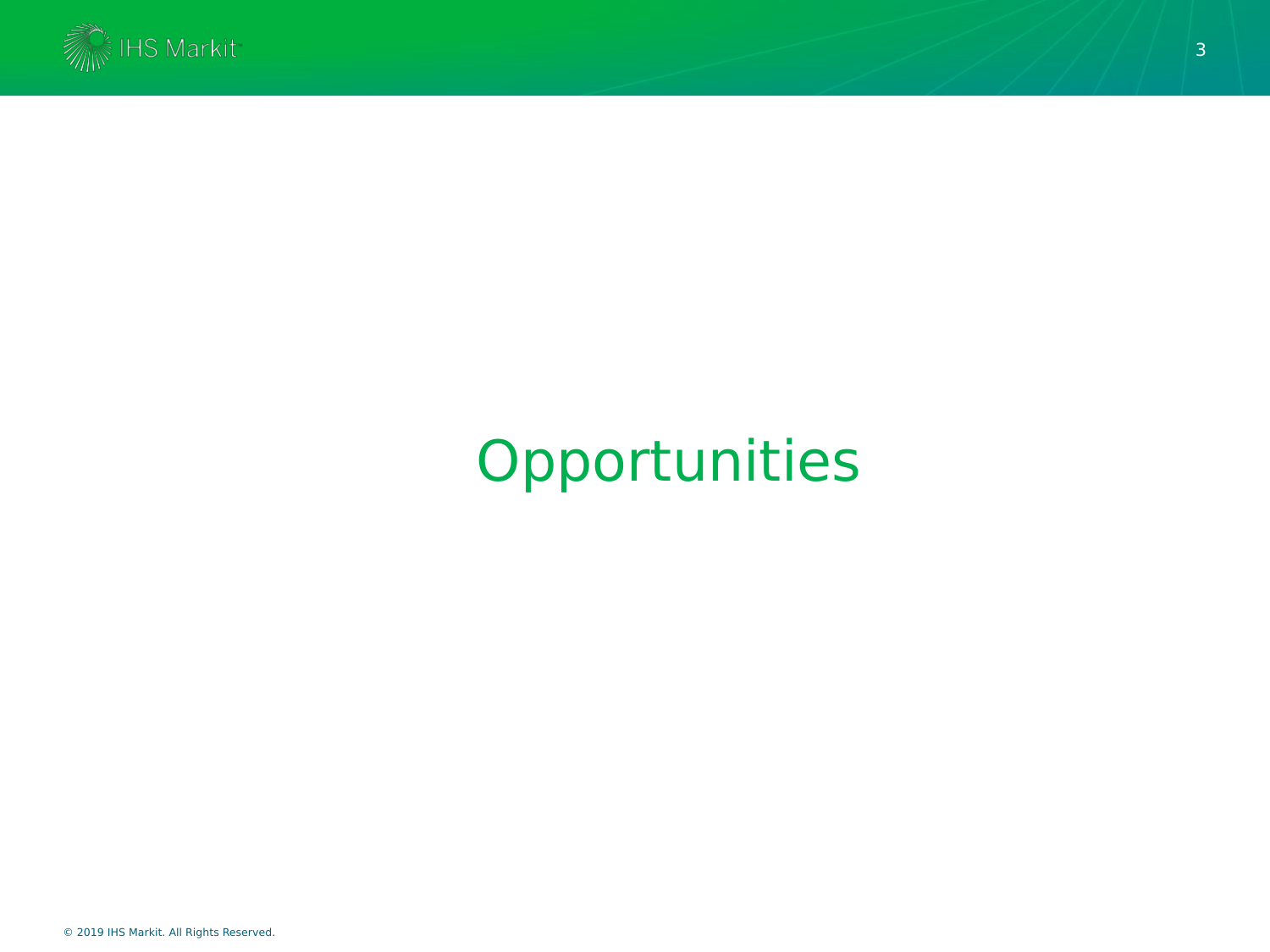

3
# Opportunities
© 2019 IHS Markit. All Rights Reserved.